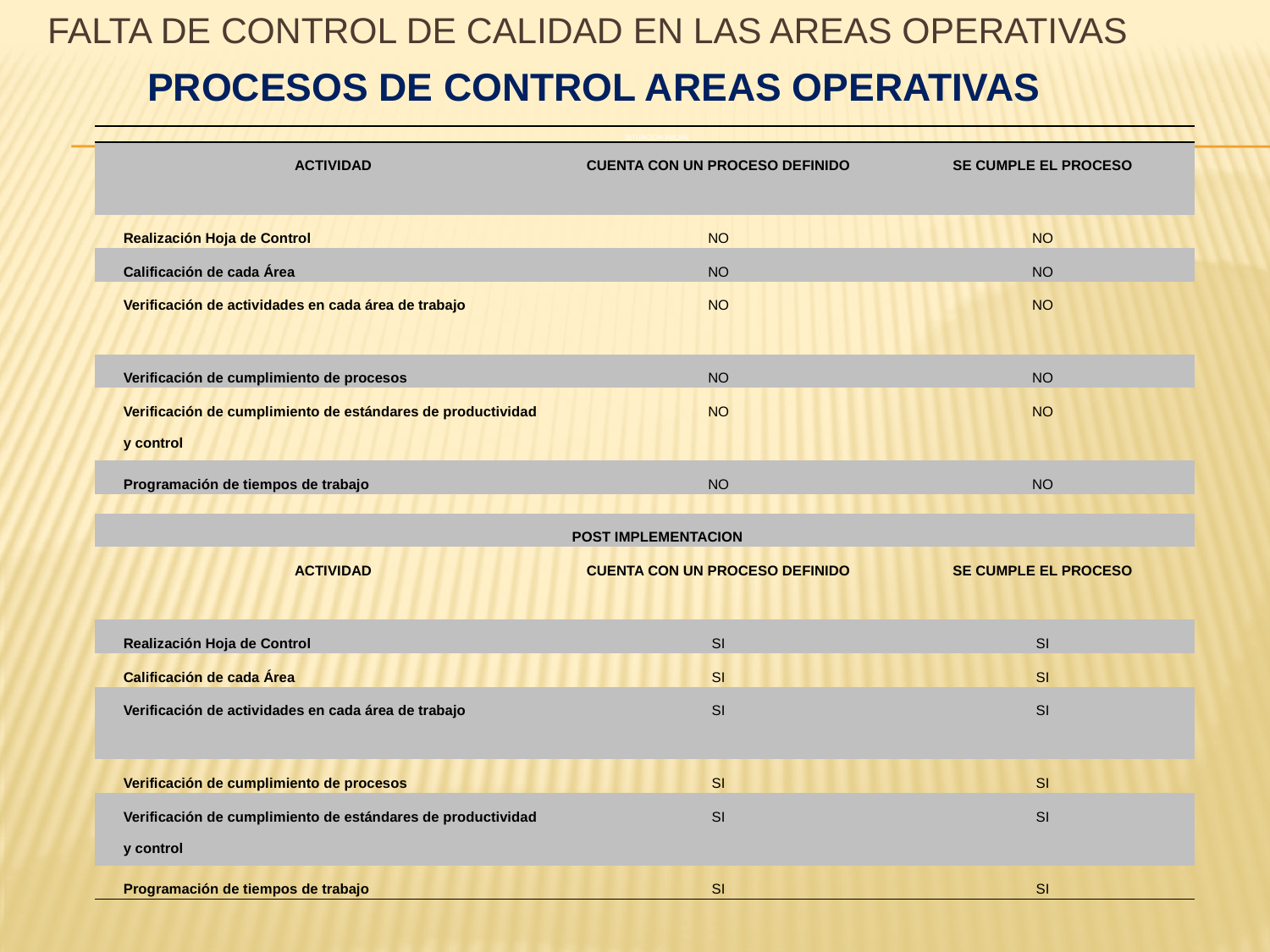

# FALTA DE CONTROL DE CALIDAD EN LAS AREAS OPERATIVAS
PROCESOS DE CONTROL AREAS OPERATIVAS

| SITUACION INICIAL |  |  |
| --- | --- | --- |
| ACTIVIDAD | CUENTA CON UN PROCESO DEFINIDO | SE CUMPLE EL PROCESO |
| Realización Hoja de Control | NO | NO |
| Calificación de cada Área | NO | NO |
| Verificación de actividades en cada área de trabajo | NO | NO |
| Verificación de cumplimiento de procesos | NO | NO |
| Verificación de cumplimiento de estándares de productividad y control | NO | NO |
| Programación de tiempos de trabajo | NO | NO |
|  |  |  |
| POST IMPLEMENTACION |  |  |
| ACTIVIDAD | CUENTA CON UN PROCESO DEFINIDO | SE CUMPLE EL PROCESO |
| Realización Hoja de Control | SI | SI |
| Calificación de cada Área | SI | SI |
| Verificación de actividades en cada área de trabajo | SI | SI |
| Verificación de cumplimiento de procesos | SI | SI |
| Verificación de cumplimiento de estándares de productividad y control | SI | SI |
| Programación de tiempos de trabajo | SI | SI |